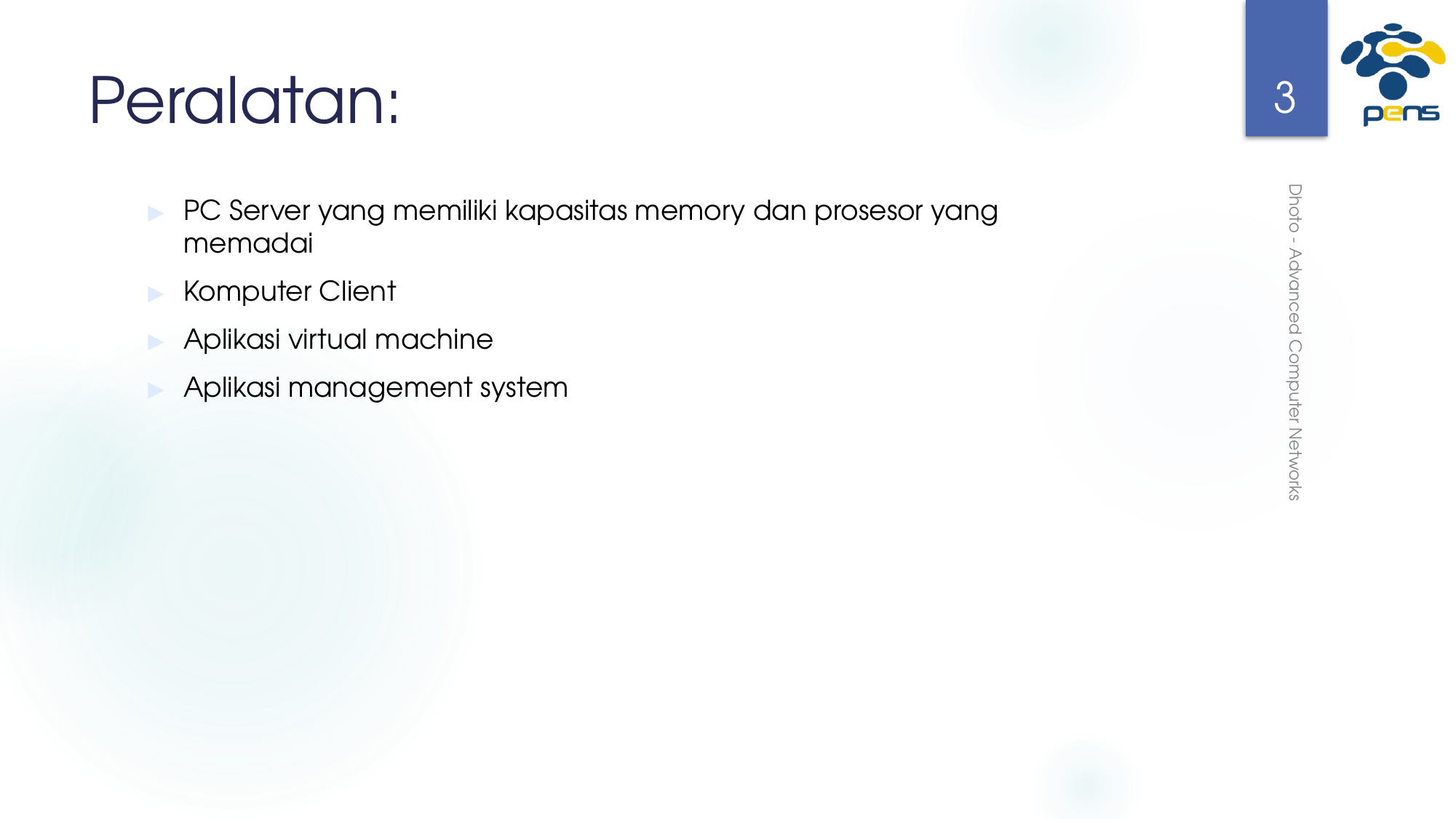

3
# Peralatan:
PC Server yang memiliki kapasitas memory dan prosesor yang memadai
Komputer Client
Aplikasi virtual machine
Aplikasi management system

Dhoto - Advanced Computer Networks